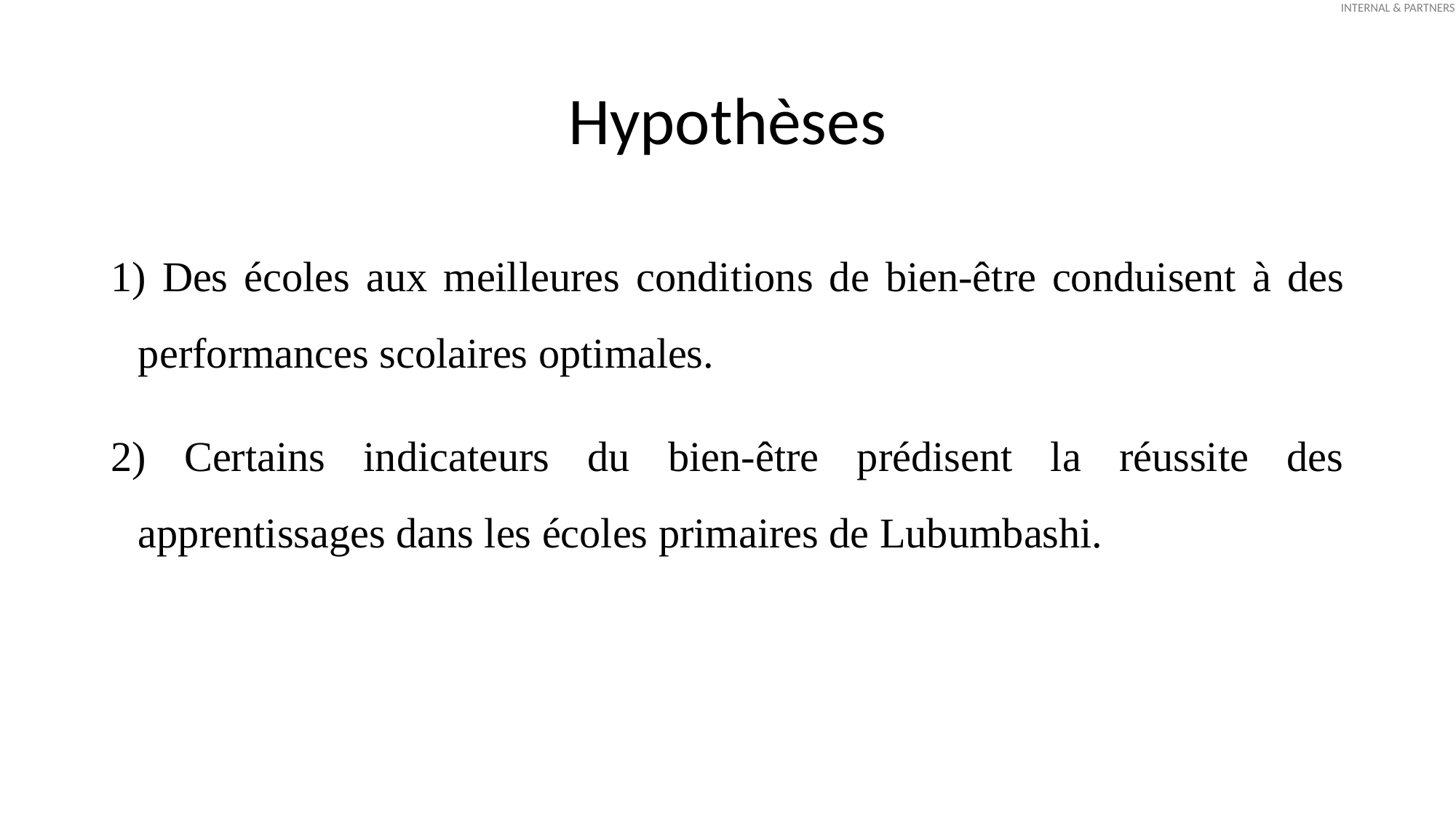

# Hypothèses
1) Des écoles aux meilleures conditions de bien-être conduisent à des performances scolaires optimales.
2) Certains indicateurs du bien-être prédisent la réussite des apprentissages dans les écoles primaires de Lubumbashi.